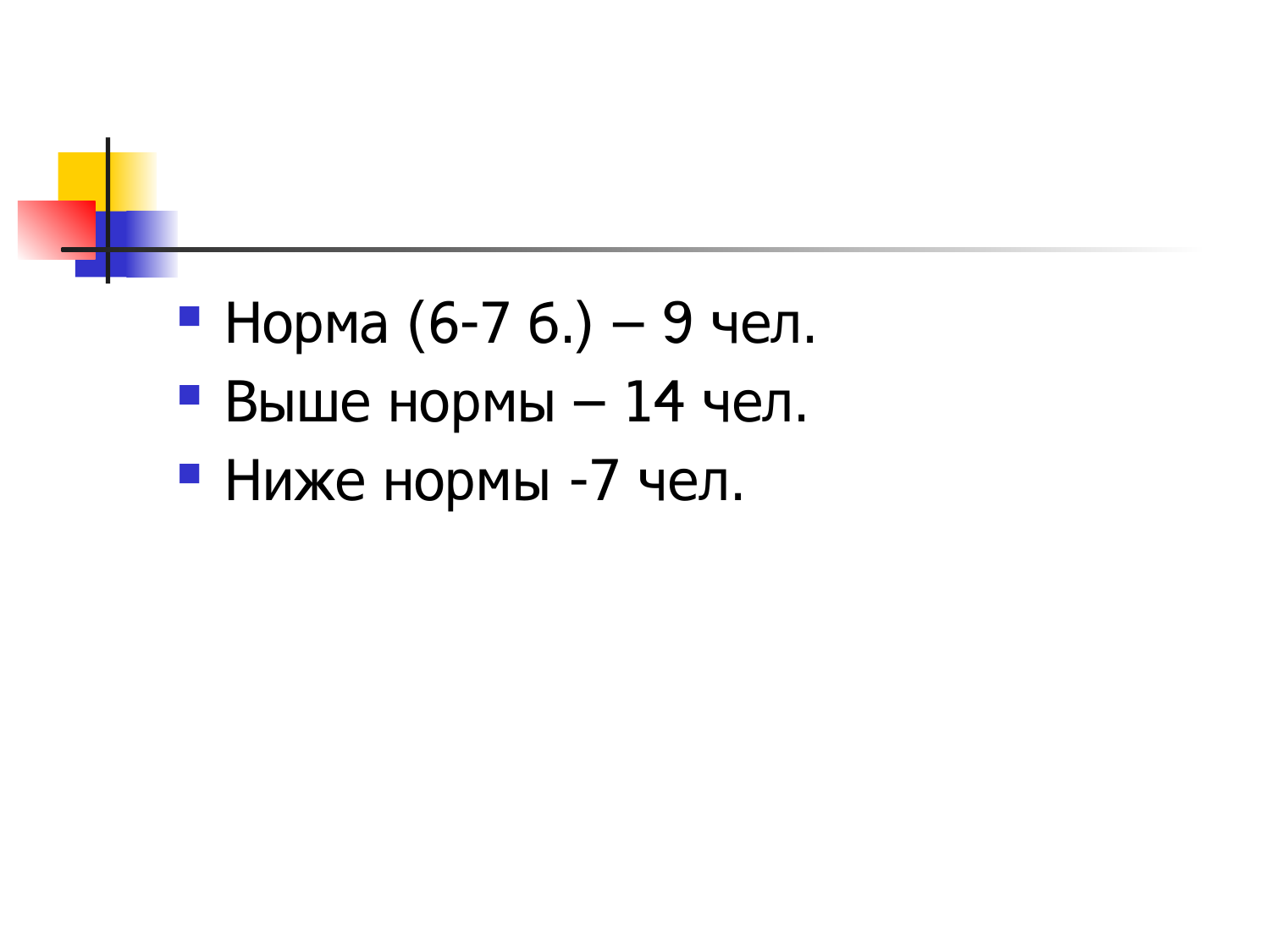

#
Норма (6-7 б.) – 9 чел.
Выше нормы – 14 чел.
Ниже нормы -7 чел.